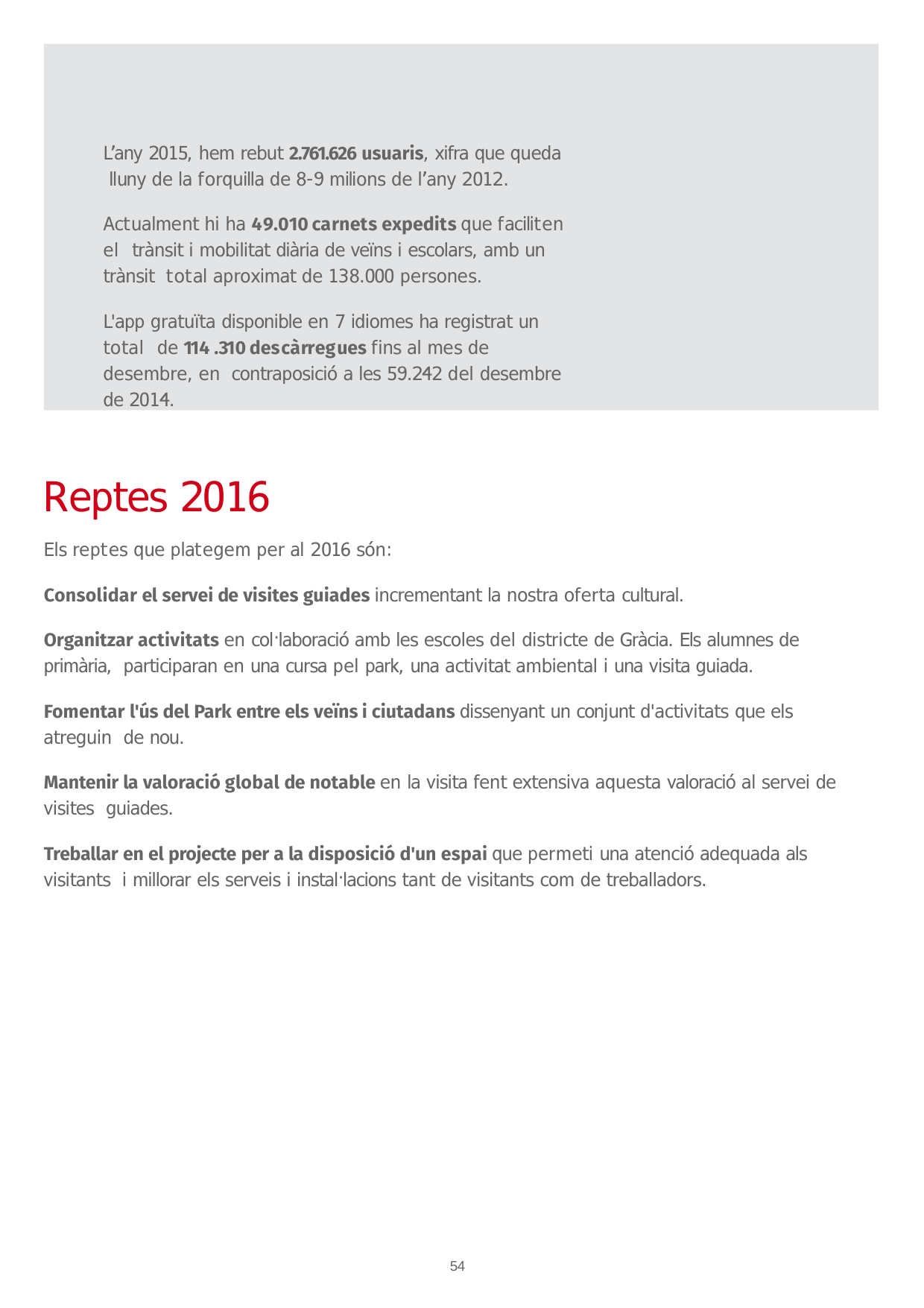

L’any 2015, hem rebut 2.761.626 usuaris, xifra que queda  lluny de la forquilla de 8-9 milions de l’any 2012.

Actualment hi ha 49.010 carnets expedits que faciliten el  trànsit i mobilitat diària de veïns i escolars, amb un trànsit  total aproximat de 138.000 persones.

L'app gratuïta disponible en 7 idiomes ha registrat un total  de 114 .310 descàrregues fins al mes de desembre, en  contraposició a les 59.242 del desembre de 2014.
Reptes 2016
Els reptes que plategem per al 2016 són:

Consolidar el servei de visites guiades incrementant la nostra oferta cultural.

Organitzar activitats en col·laboració amb les escoles del districte de Gràcia. Els alumnes de primària,  participaran en una cursa pel park, una activitat ambiental i una visita guiada.

Fomentar l'ús del Park entre els veïns i ciutadans dissenyant un conjunt d'activitats que els atreguin  de nou.

Mantenir la valoració global de notable en la visita fent extensiva aquesta valoració al servei de visites  guiades.

Treballar en el projecte per a la disposició d'un espai que permeti una atenció adequada als visitants  i millorar els serveis i instal·lacions tant de visitants com de treballadors.
54